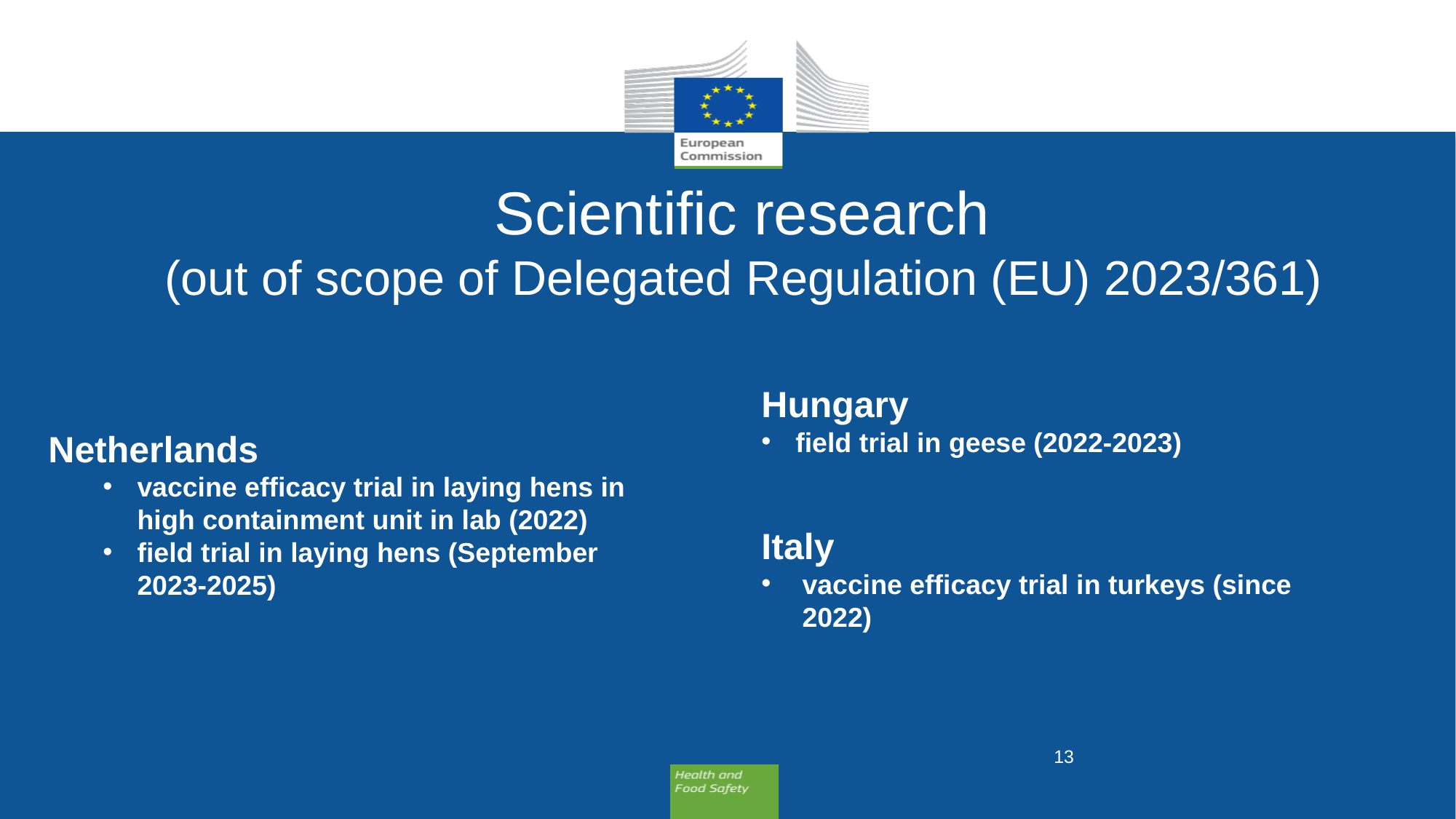

Scientific research
(out of scope of Delegated Regulation (EU) 2023/361)

Hungary
field trial in geese (2022-2023)

Italy
vaccine efficacy trial in turkeys (since 2022)

Netherlands
vaccine efficacy trial in laying hens in high containment unit in lab (2022)
field trial in laying hens (September 2023-2025)

13